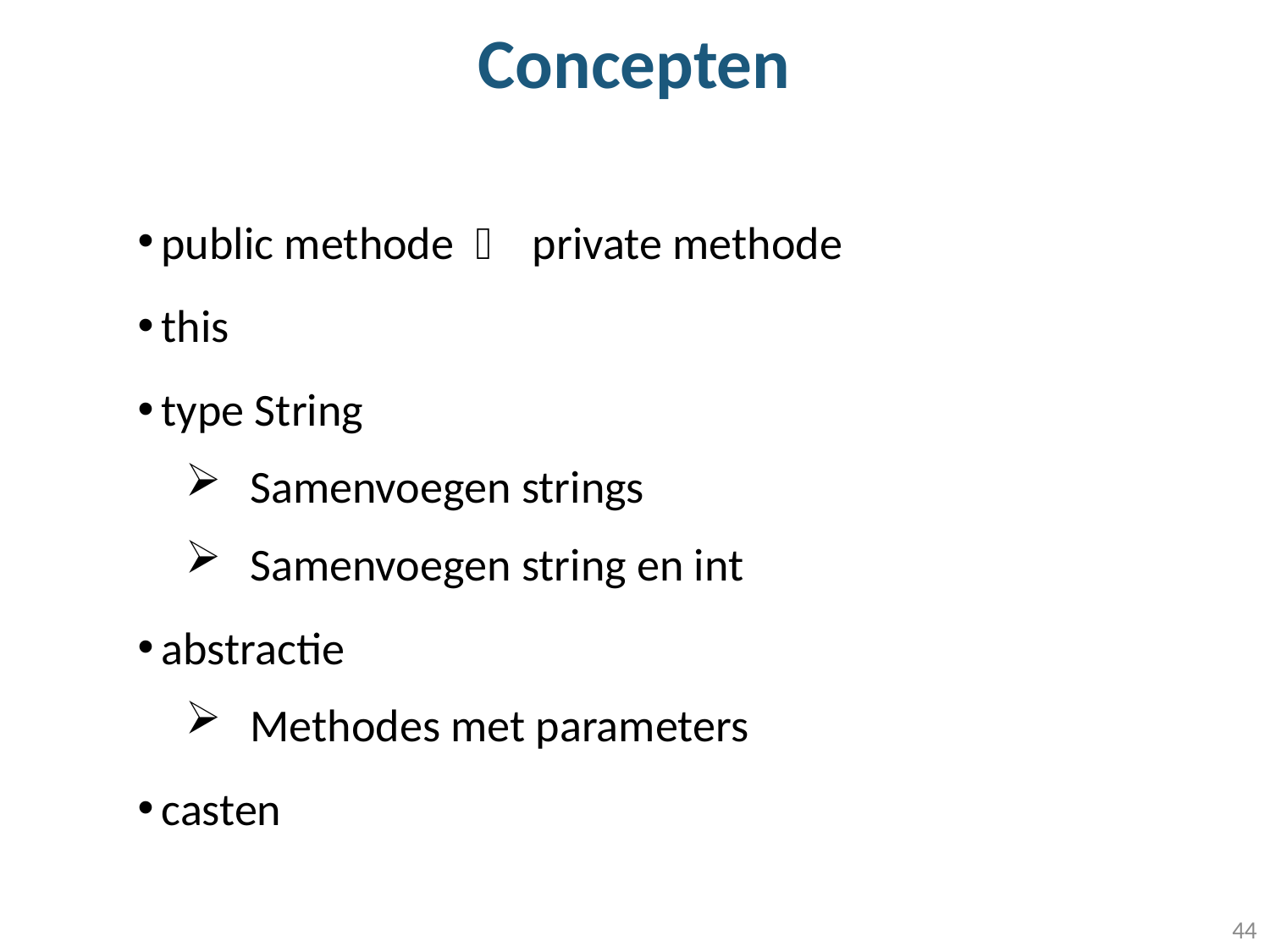

# Concepten
public methode  ↔ private methode
this
type String
Samenvoegen strings
Samenvoegen string en int
abstractie
Methodes met parameters
casten
44